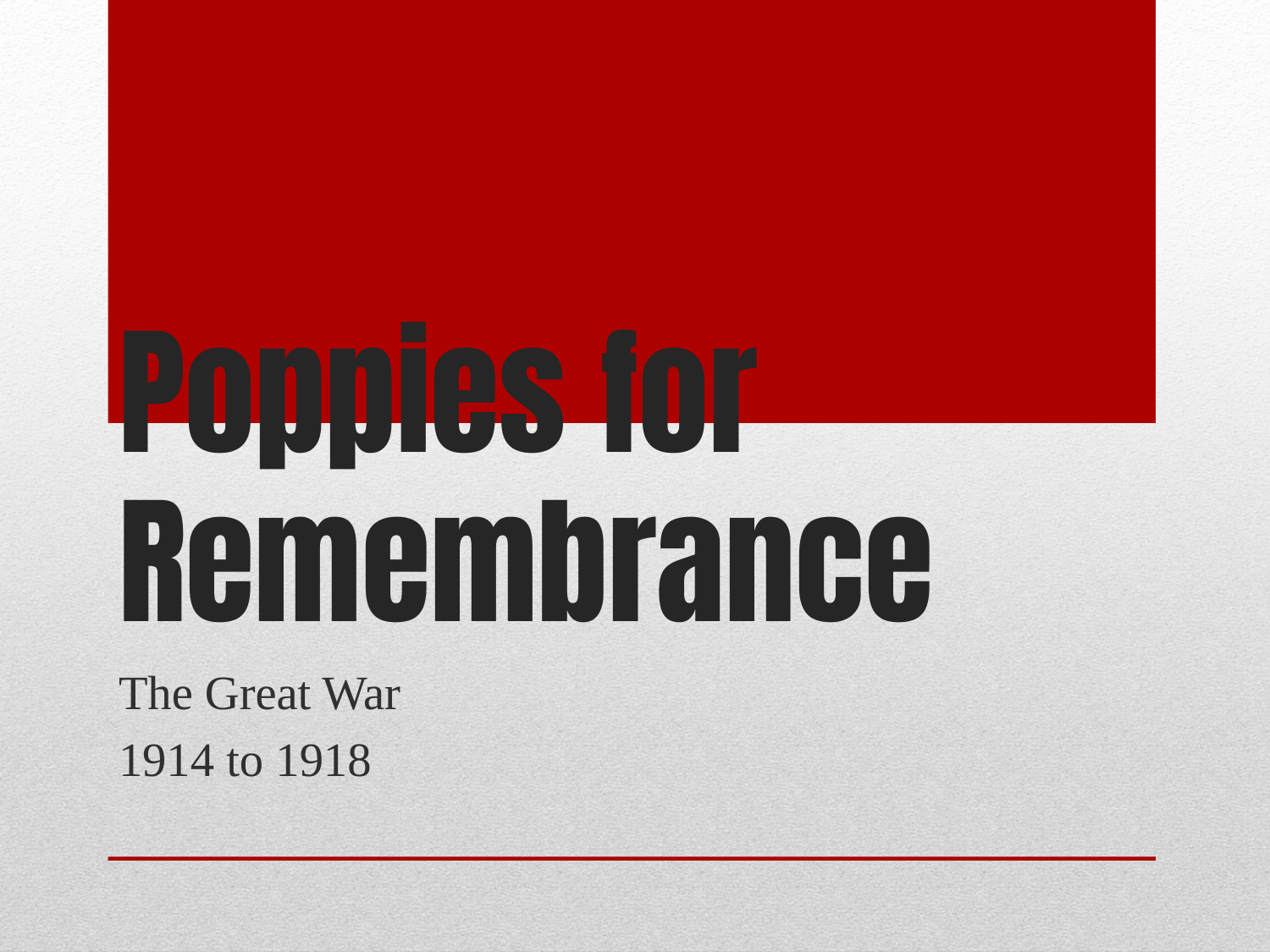

# Poppies for Remembrance
The Great War
1914 to 1918